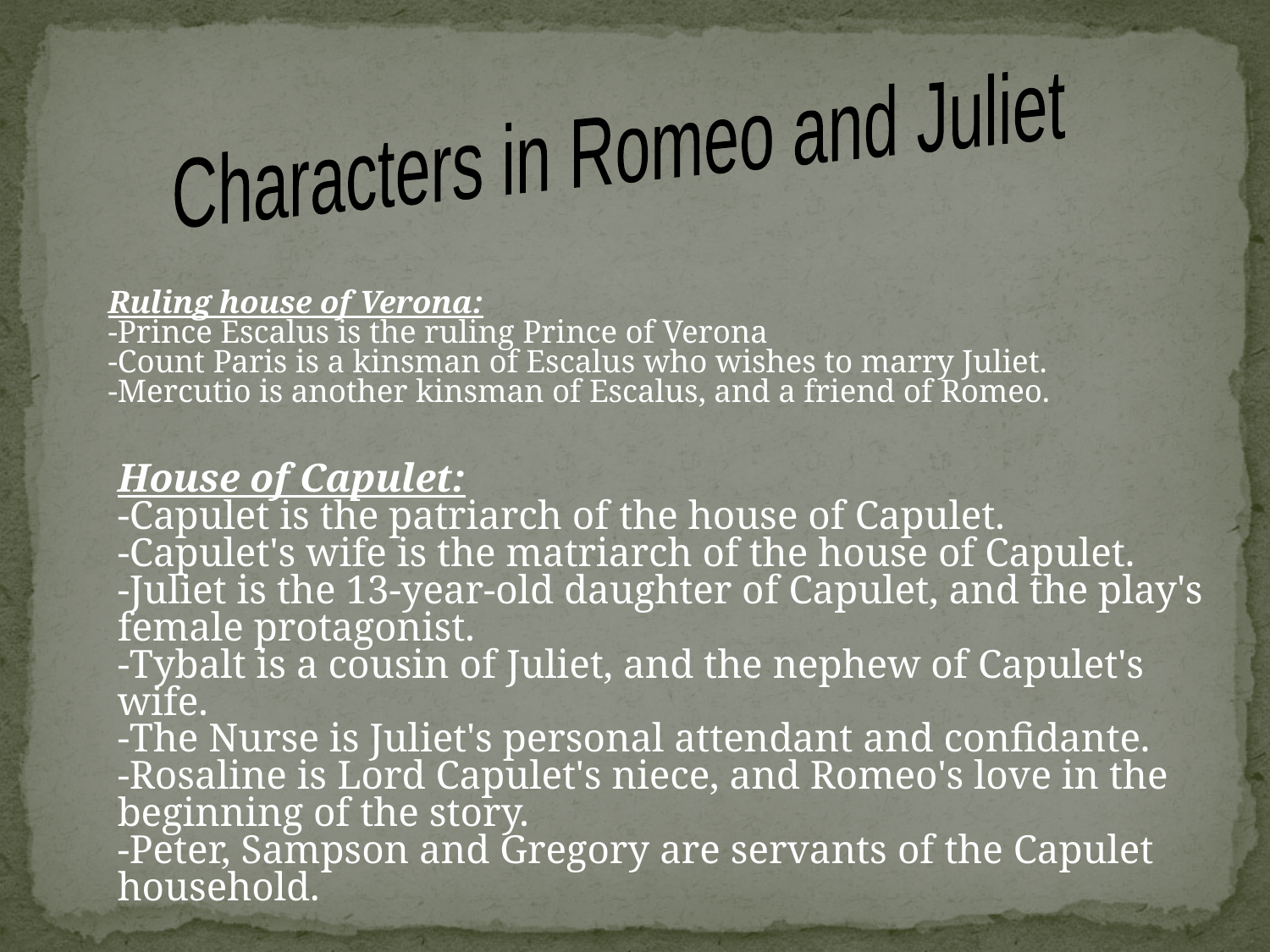

Characters in Romeo and Juliet
Ruling house of Verona:
-Prince Escalus is the ruling Prince of Verona
-Count Paris is a kinsman of Escalus who wishes to marry Juliet.
-Mercutio is another kinsman of Escalus, and a friend of Romeo.
House of Capulet:
-Capulet is the patriarch of the house of Capulet.
-Capulet's wife is the matriarch of the house of Capulet.
-Juliet is the 13-year-old daughter of Capulet, and the play's female protagonist.
-Tybalt is a cousin of Juliet, and the nephew of Capulet's wife.
-The Nurse is Juliet's personal attendant and confidante.
-Rosaline is Lord Capulet's niece, and Romeo's love in the beginning of the story.
-Peter, Sampson and Gregory are servants of the Capulet household.